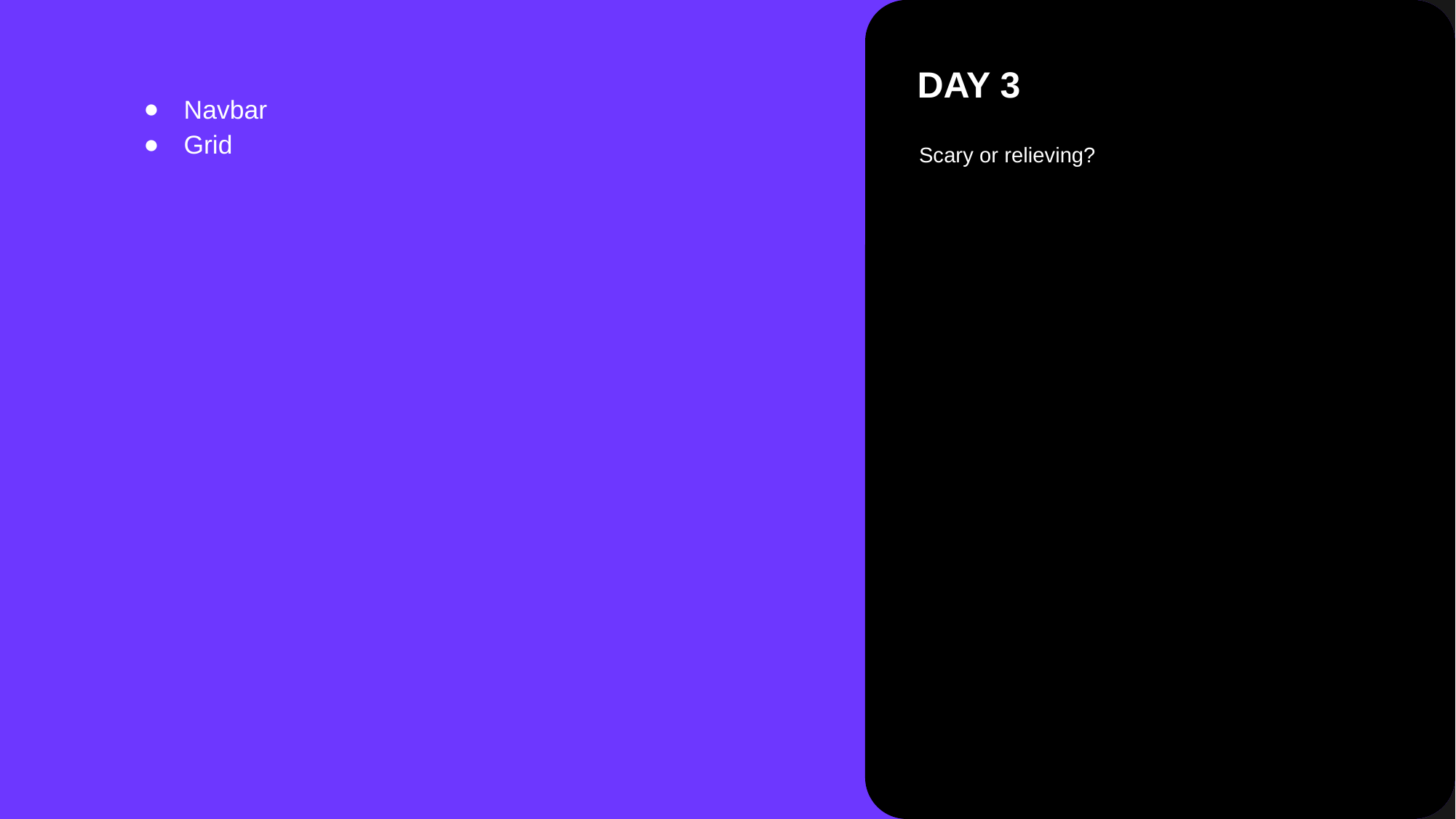

DAY 3
Navbar
Grid
Scary or relieving?